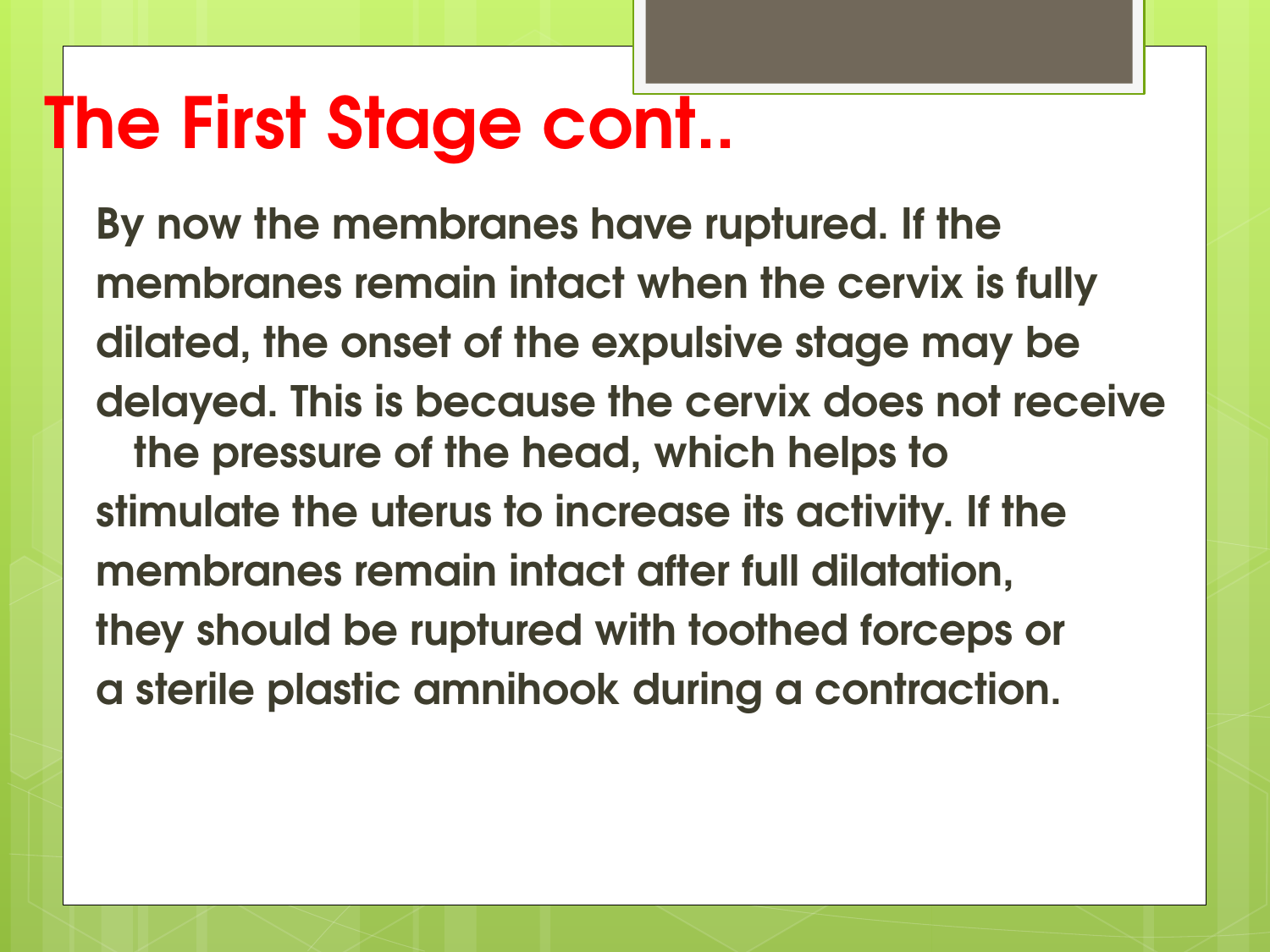

# The First Stage cont..
By now the membranes have ruptured. If the
membranes remain intact when the cervix is fully
dilated, the onset of the expulsive stage may be
delayed. This is because the cervix does not receive the pressure of the head, which helps to
stimulate the uterus to increase its activity. If the
membranes remain intact after full dilatation,
they should be ruptured with toothed forceps or
a sterile plastic amnihook during a contraction.